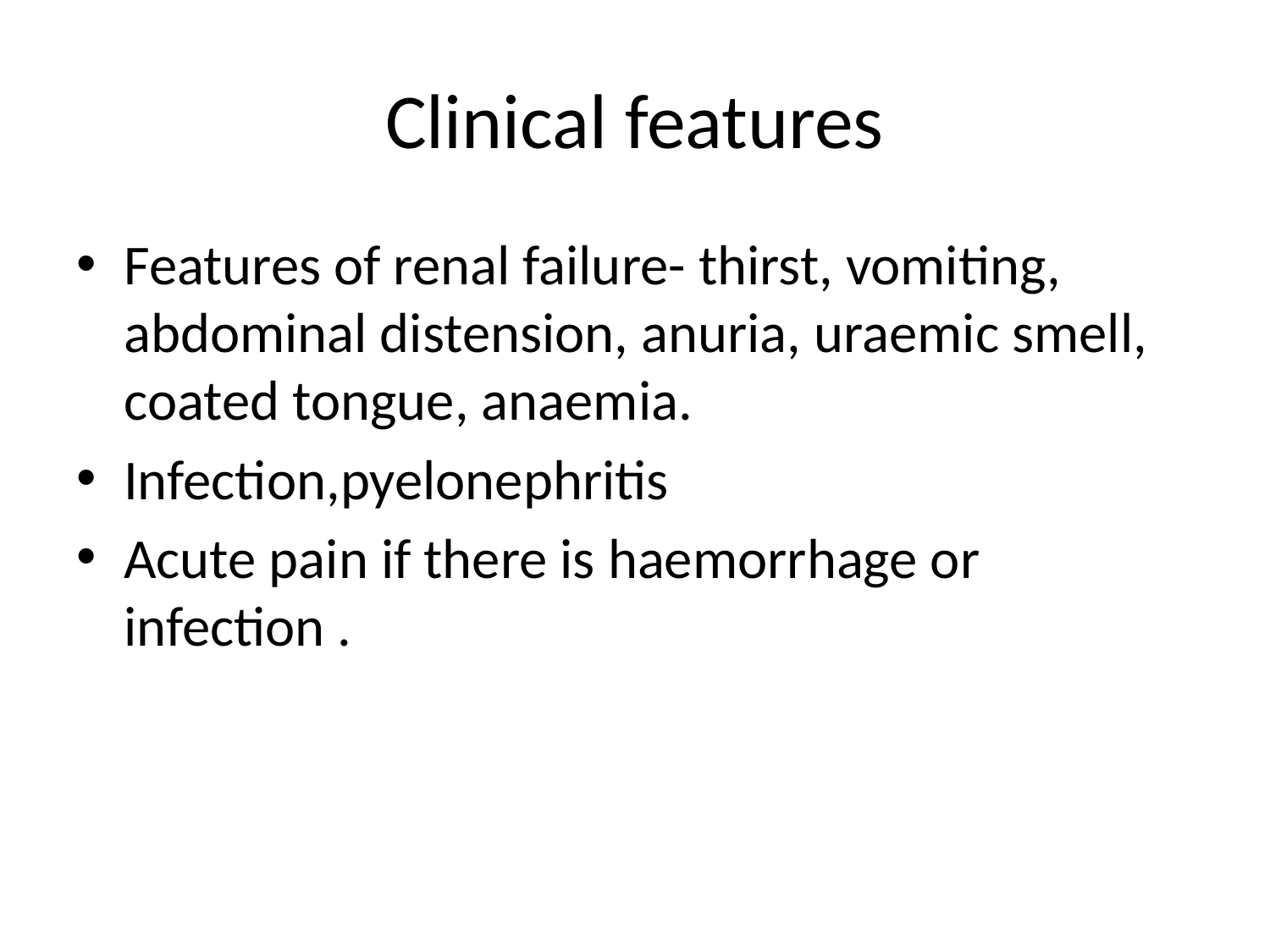

# Clinical features
Features of renal failure- thirst, vomiting, abdominal distension, anuria, uraemic smell, coated tongue, anaemia.
Infection,pyelonephritis
Acute pain if there is haemorrhage or infection .